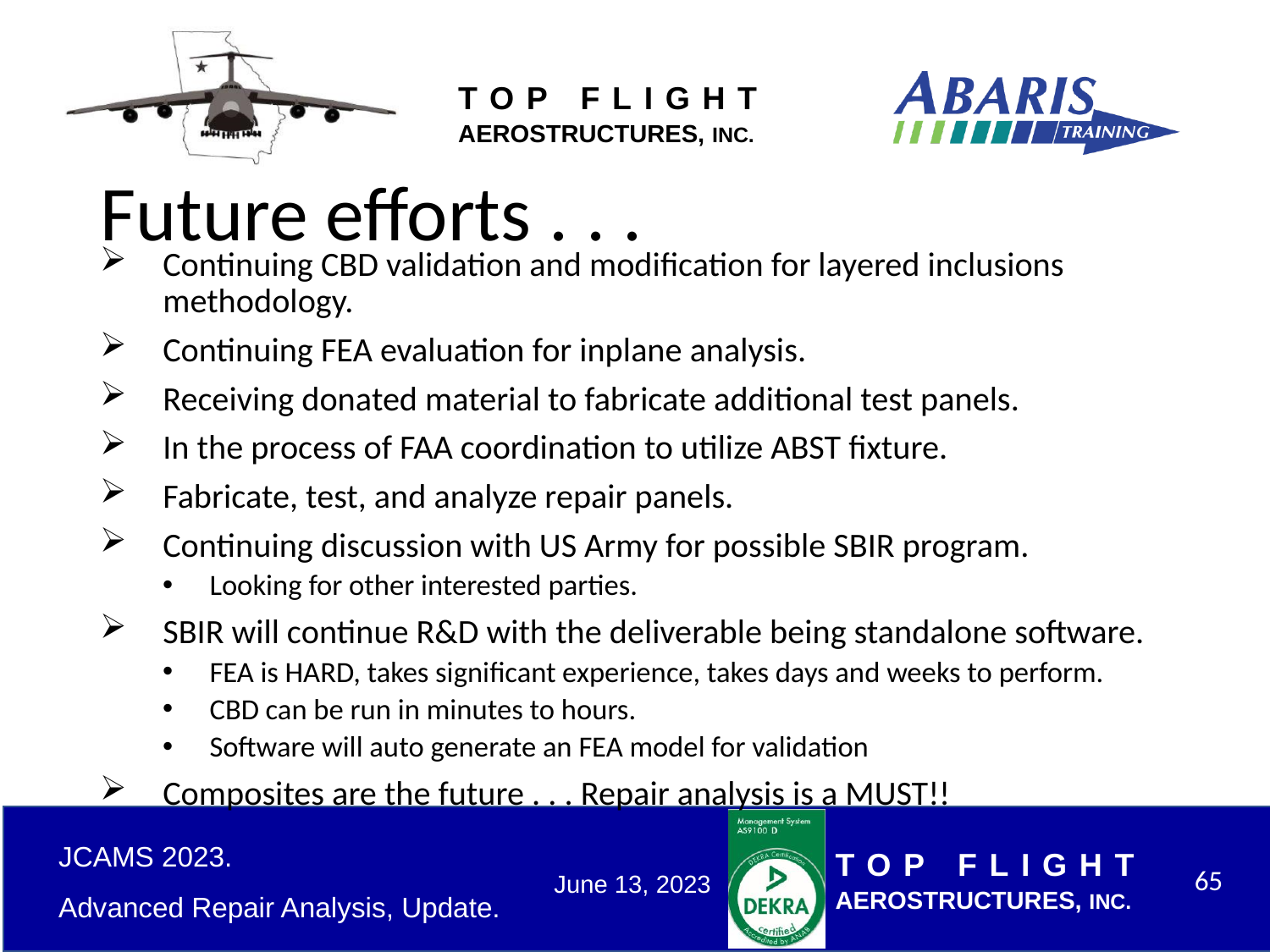

# Future efforts . . .
Continuing CBD validation and modification for layered inclusions methodology.
Continuing FEA evaluation for inplane analysis.
Receiving donated material to fabricate additional test panels.
In the process of FAA coordination to utilize ABST fixture.
Fabricate, test, and analyze repair panels.
Continuing discussion with US Army for possible SBIR program.
Looking for other interested parties.
SBIR will continue R&D with the deliverable being standalone software.
FEA is HARD, takes significant experience, takes days and weeks to perform.
CBD can be run in minutes to hours.
Software will auto generate an FEA model for validation
Composites are the future . . . Repair analysis is a MUST!!

JCAMS 2023.
Advanced Repair Analysis, Update.
65
June 13, 2023